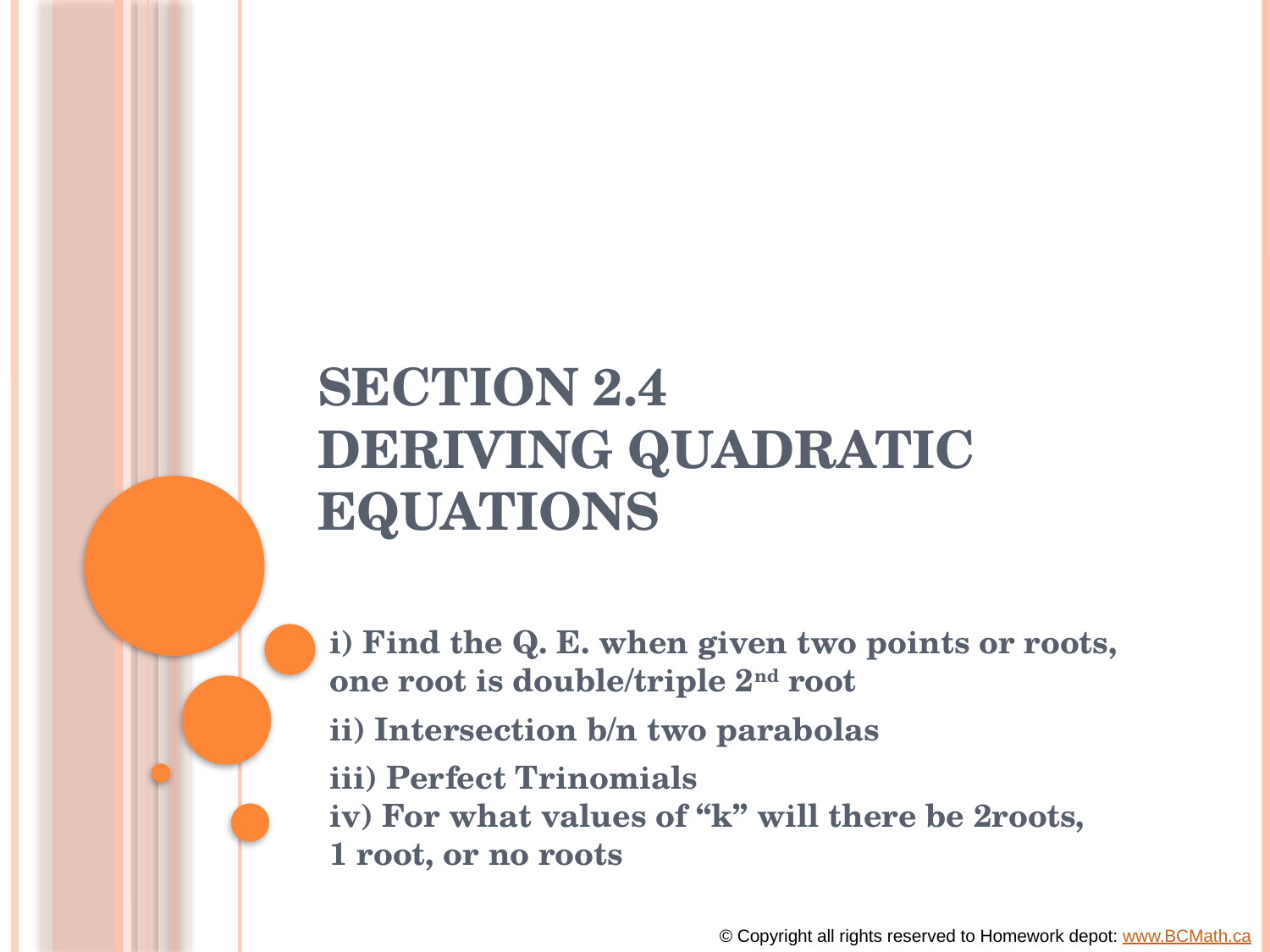

# Section 2.4 Deriving Quadratic Equations
i) Find the Q. E. when given two points or roots, one root is double/triple 2nd root
ii) Intersection b/n two parabolas
iii) Perfect Trinomials
iv) For what values of “k” will there be 2roots,
1 root, or no roots
© Copyright all rights reserved to Homework depot: www.BCMath.ca